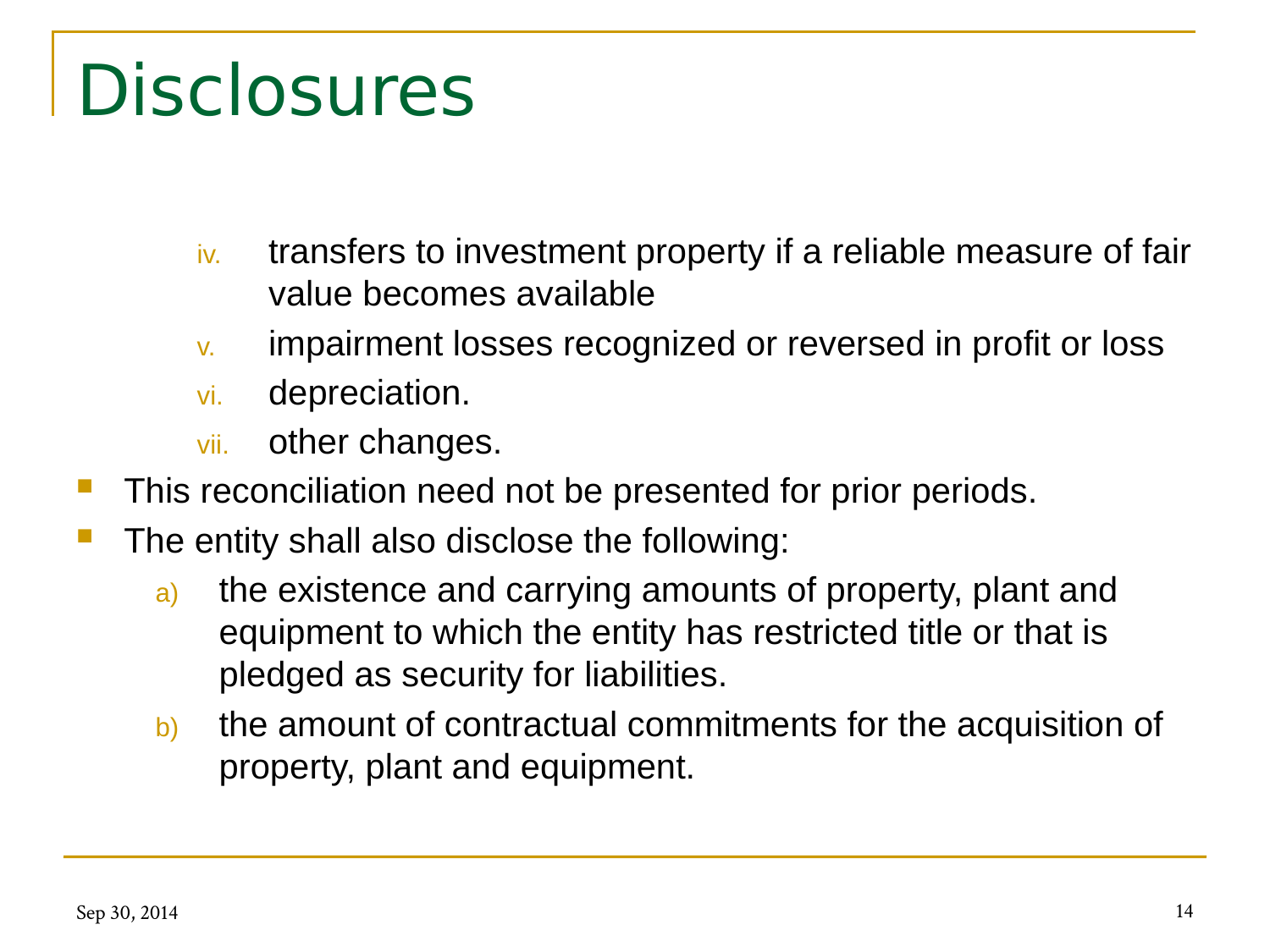

# Disclosures
transfers to investment property if a reliable measure of fair value becomes available
impairment losses recognized or reversed in profit or loss
depreciation.
other changes.
This reconciliation need not be presented for prior periods.
The entity shall also disclose the following:
the existence and carrying amounts of property, plant and equipment to which the entity has restricted title or that is pledged as security for liabilities.
the amount of contractual commitments for the acquisition of property, plant and equipment.

Sep 30, 2014
14